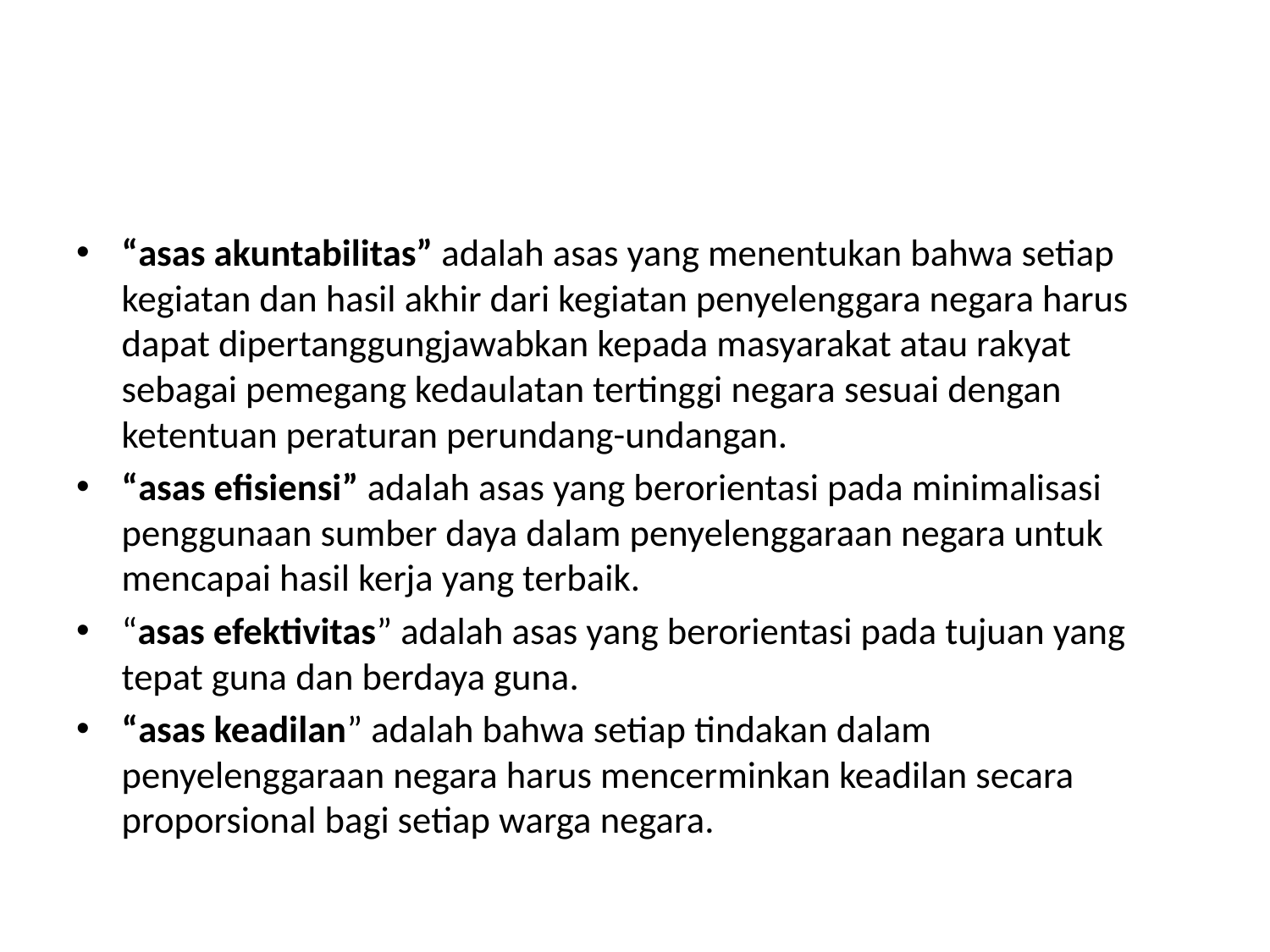

#
“asas akuntabilitas” adalah asas yang menentukan bahwa setiap kegiatan dan hasil akhir dari kegiatan penyelenggara negara harus dapat dipertanggungjawabkan kepada masyarakat atau rakyat sebagai pemegang kedaulatan tertinggi negara sesuai dengan ketentuan peraturan perundang-undangan.
“asas efisiensi” adalah asas yang berorientasi pada minimalisasi penggunaan sumber daya dalam penyelenggaraan negara untuk mencapai hasil kerja yang terbaik.
“asas efektivitas” adalah asas yang berorientasi pada tujuan yang tepat guna dan berdaya guna.
“asas keadilan” adalah bahwa setiap tindakan dalam penyelenggaraan negara harus mencerminkan keadilan secara proporsional bagi setiap warga negara.